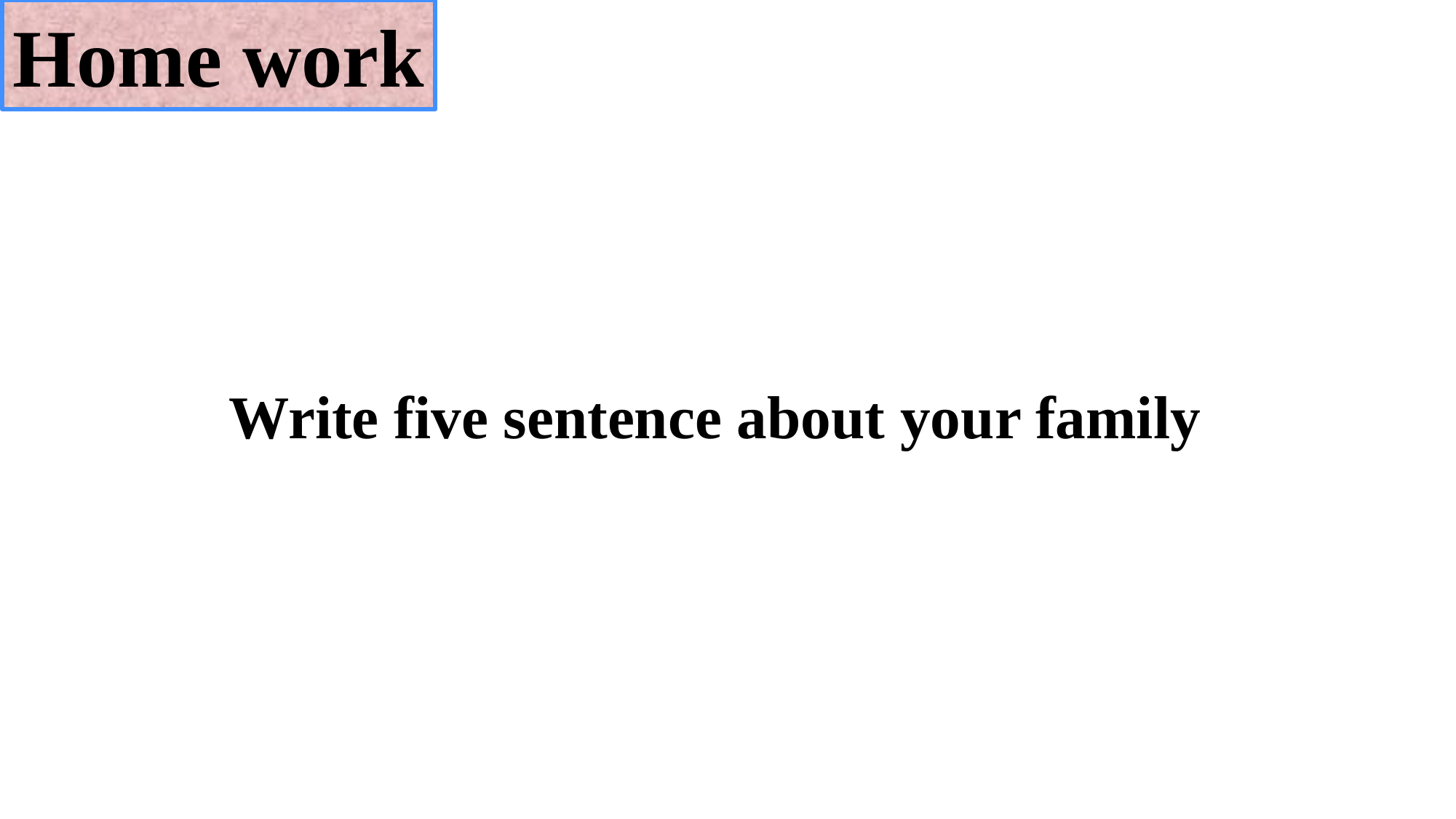

Home work
Write five sentence about your family